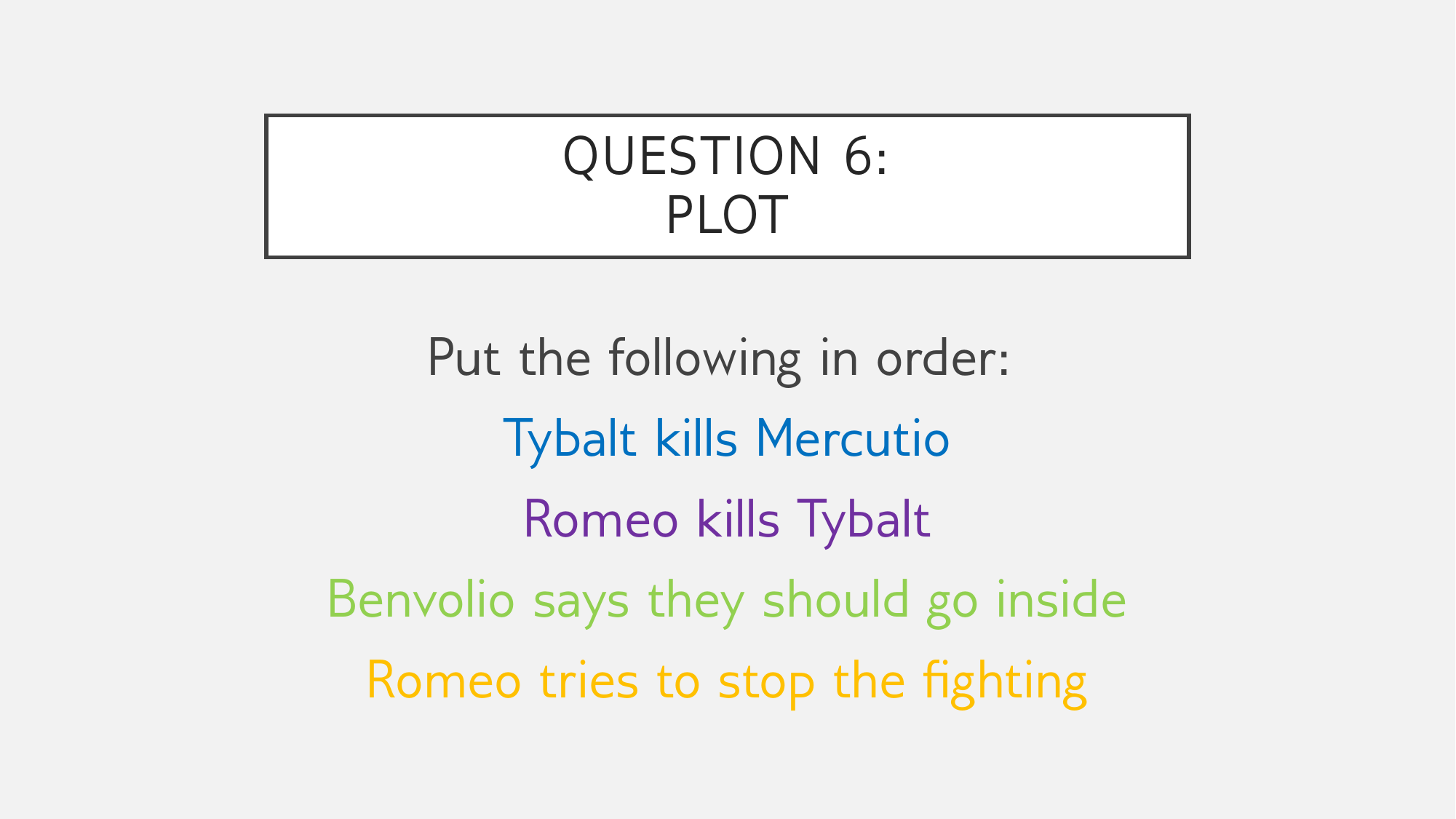

# Question 6: Plot
Put the following in order:
Tybalt kills Mercutio
Romeo kills Tybalt
Benvolio says they should go inside
Romeo tries to stop the fighting